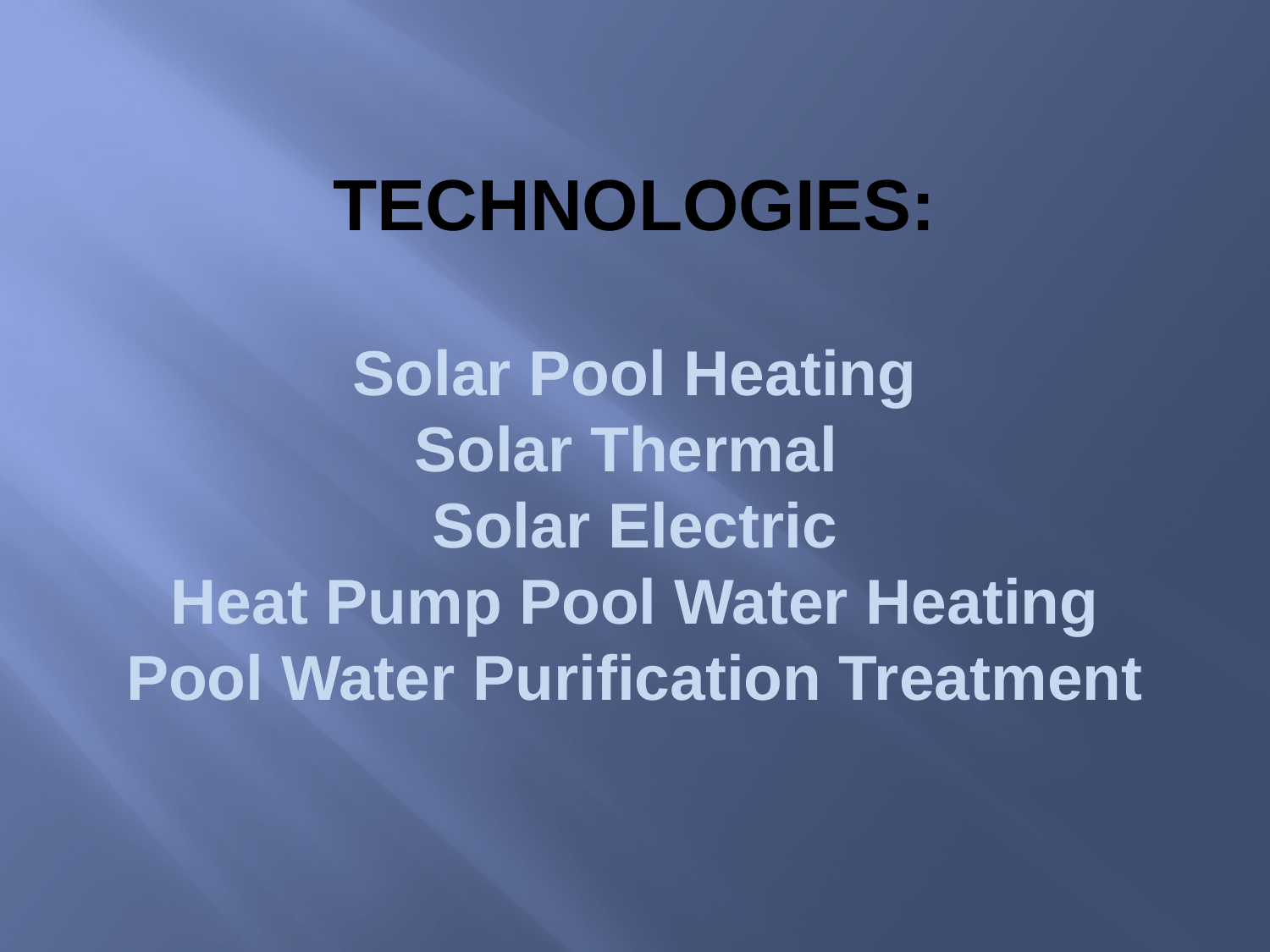

# TECHNOLOGIES: Solar Pool Heating Solar Thermal Solar Electric Heat Pump Pool Water Heating Pool Water Purification Treatment